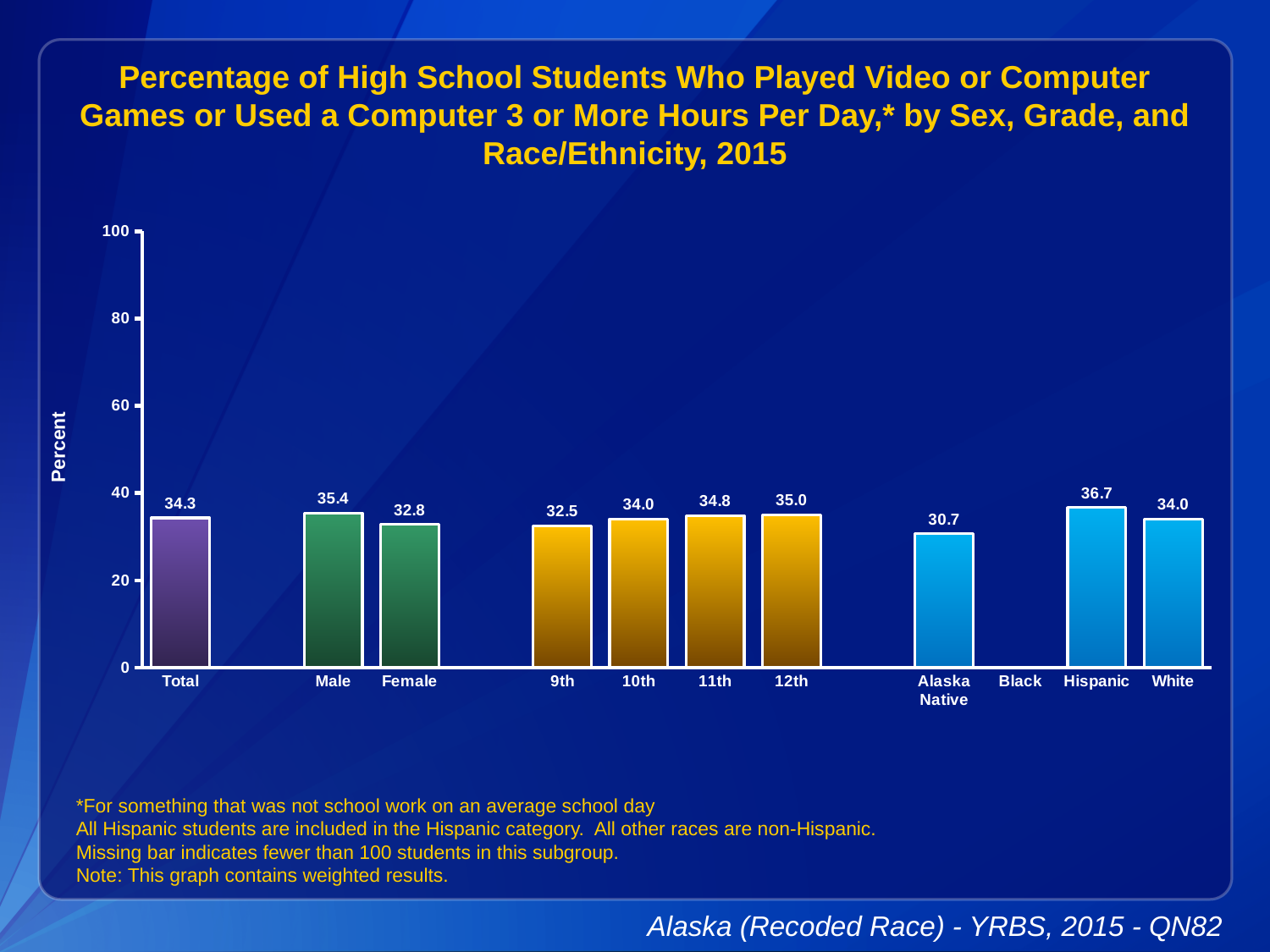

Percentage of High School Students Who Played Video or Computer Games or Used a Computer 3 or More Hours Per Day,* by Sex, Grade, and Race/Ethnicity, 2015

### Chart

| Category | Series 1 |
|---|---|
| Total | 34.3 |
|  | None |
| Male | 35.4 |
| Female | 32.8 |
|  | None |
| 9th | 32.5 |
| 10th | 34.0 |
| 11th | 34.8 |
| 12th | 35.0 |
|  | None |
| Alaska Native | 30.7 |
| Black | None |
| Hispanic | 36.7 |
| White | 34.0 |
*For something that was not school work on an average school day
All Hispanic students are included in the Hispanic category.  All other races are non-Hispanic.
Missing bar indicates fewer than 100 students in this subgroup.
Note: This graph contains weighted results.
Alaska (Recoded Race) - YRBS, 2015 - QN82